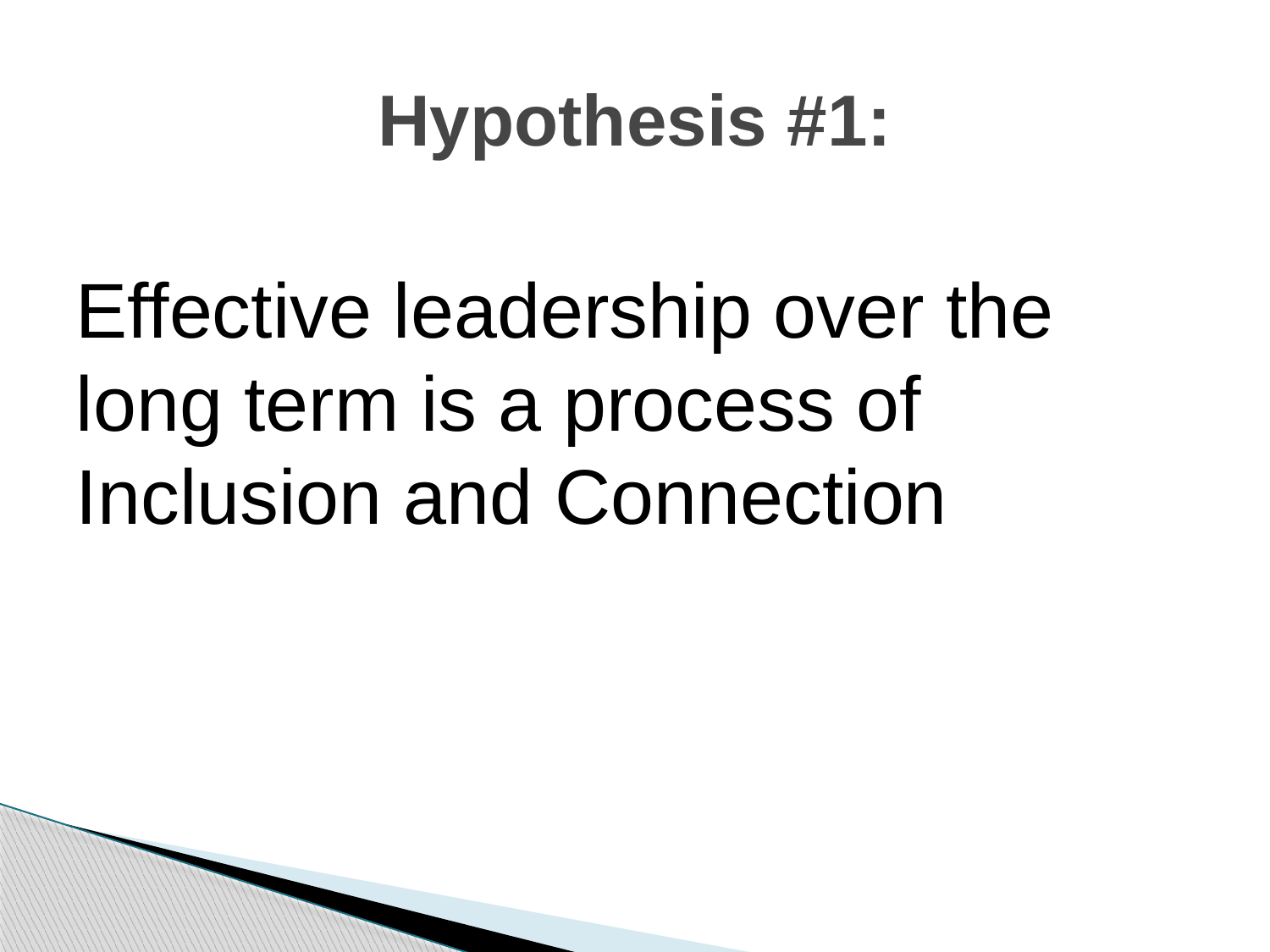

# Hypothesis #1:
Effective leadership over the long term is a process of Inclusion and Connection